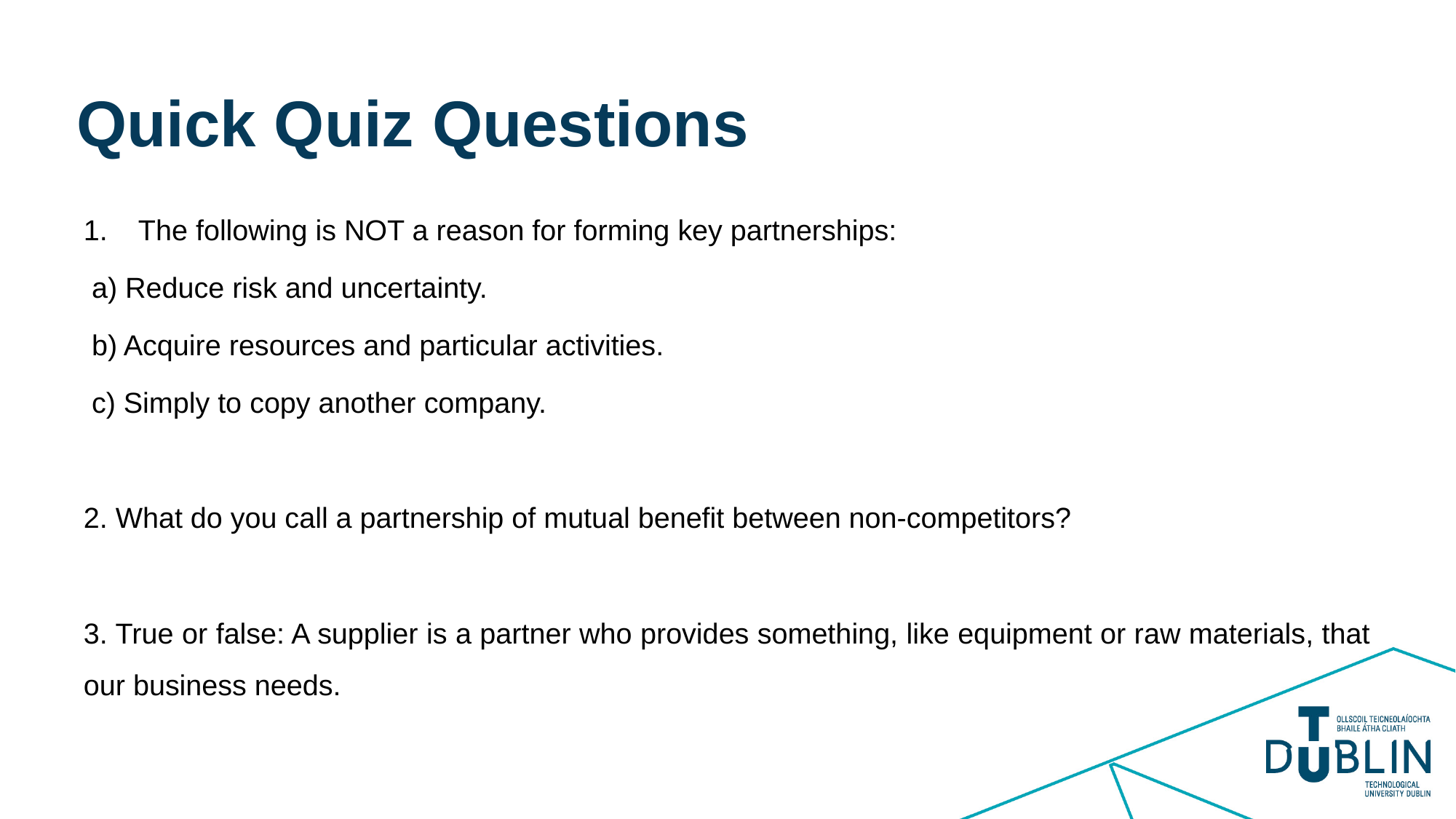

# Quick Quiz Questions
The following is NOT a reason for forming key partnerships:
 a) Reduce risk and uncertainty.
 b) Acquire resources and particular activities.
 c) Simply to copy another company.

2. What do you call a partnership of mutual benefit between non-competitors?

3. True or false: A supplier is a partner who provides something, like equipment or raw materials, that our business needs.